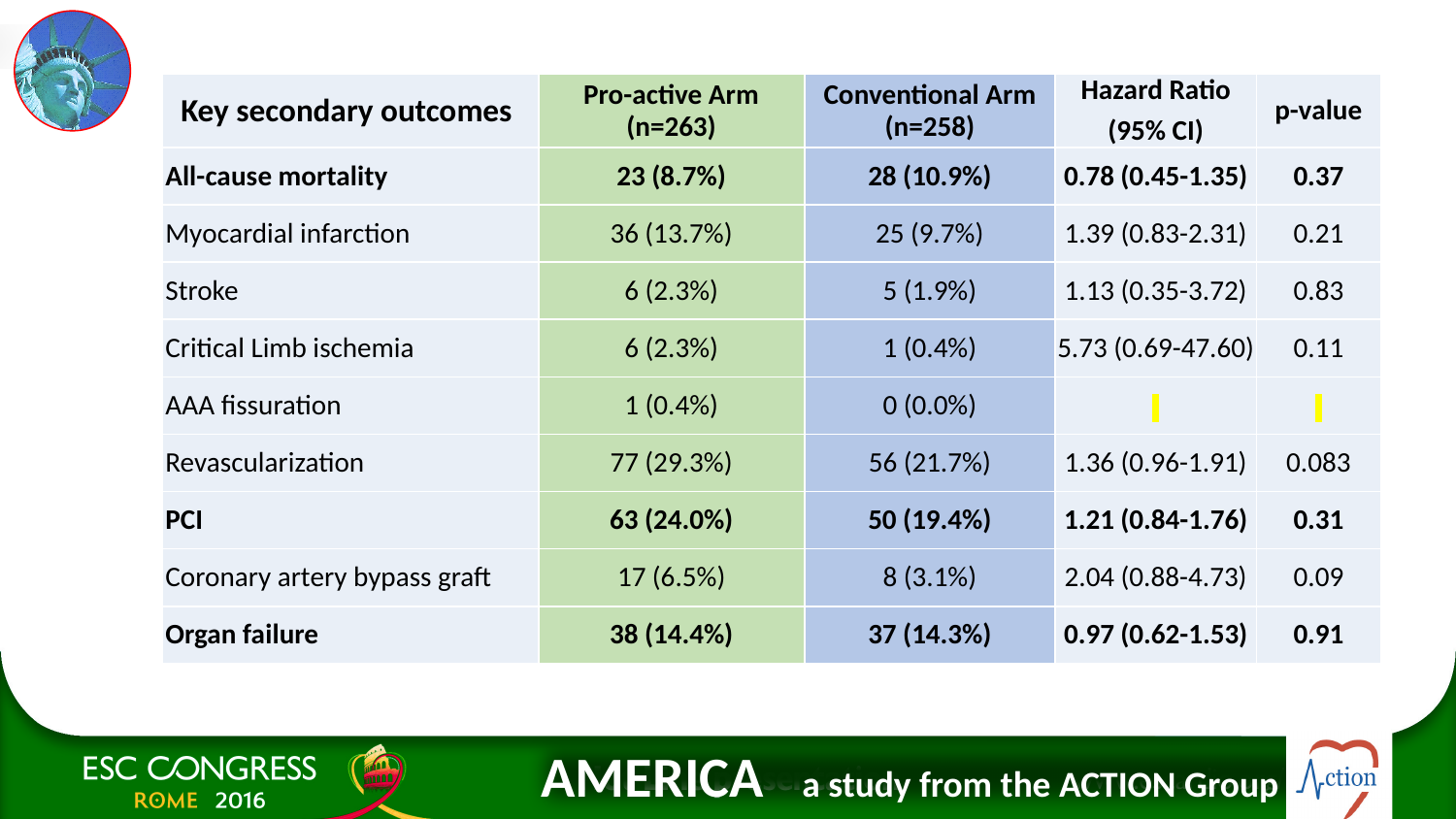

| Key secondary outcomes | Pro-active Arm (n=263) | Conventional Arm (n=258) | Hazard Ratio (95% CI) | p-value |
| --- | --- | --- | --- | --- |
| All-cause mortality | 23 (8.7%) | 28 (10.9%) | 0.78 (0.45-1.35) | 0.37 |
| Myocardial infarction | 36 (13.7%) | 25 (9.7%) | 1.39 (0.83-2.31) | 0.21 |
| Stroke | 6 (2.3%) | 5 (1.9%) | 1.13 (0.35-3.72) | 0.83 |
| Critical Limb ischemia | 6 (2.3%) | 1 (0.4%) | 5.73 (0.69-47.60) | 0.11 |
| AAA fissuration | 1 (0.4%) | 0 (0.0%) |  |  |
| Revascularization | 77 (29.3%) | 56 (21.7%) | 1.36 (0.96-1.91) | 0.083 |
| PCI | 63 (24.0%) | 50 (19.4%) | 1.21 (0.84-1.76) | 0.31 |
| Coronary artery bypass graft | 17 (6.5%) | 8 (3.1%) | 2.04 (0.88-4.73) | 0.09 |
| Organ failure | 38 (14.4%) | 37 (14.3%) | 0.97 (0.62-1.53) | 0.91 |